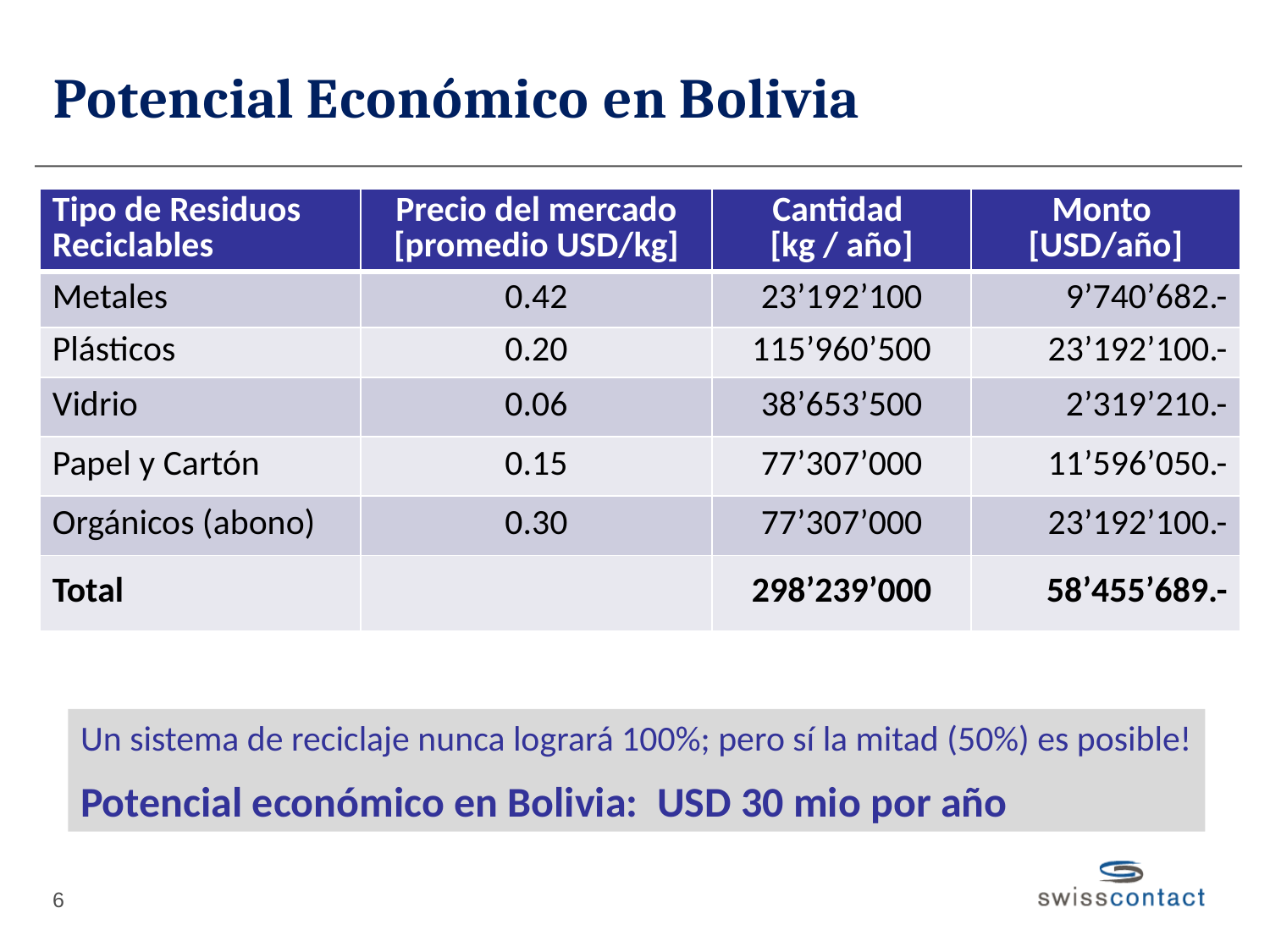

# Potencial Económico en Bolivia
| Tipo de Residuos Reciclables | Precio del mercado [promedio USD/kg] | Cantidad [kg / año] | Monto [USD/año] |
| --- | --- | --- | --- |
| Metales | 0.42 | 23’192’100 | 9’740’682.- |
| Plásticos | 0.20 | 115’960’500 | 23’192’100.- |
| Vidrio | 0.06 | 38’653’500 | 2’319’210.- |
| Papel y Cartón | 0.15 | 77’307’000 | 11’596’050.- |
| Orgánicos (abono) | 0.30 | 77’307’000 | 23’192’100.- |
| Total |  | 298’239’000 | 58’455’689.- |
Un sistema de reciclaje nunca logrará 100%; pero sí la mitad (50%) es posible!

Potencial económico en Bolivia:  USD 30 mio por año
6